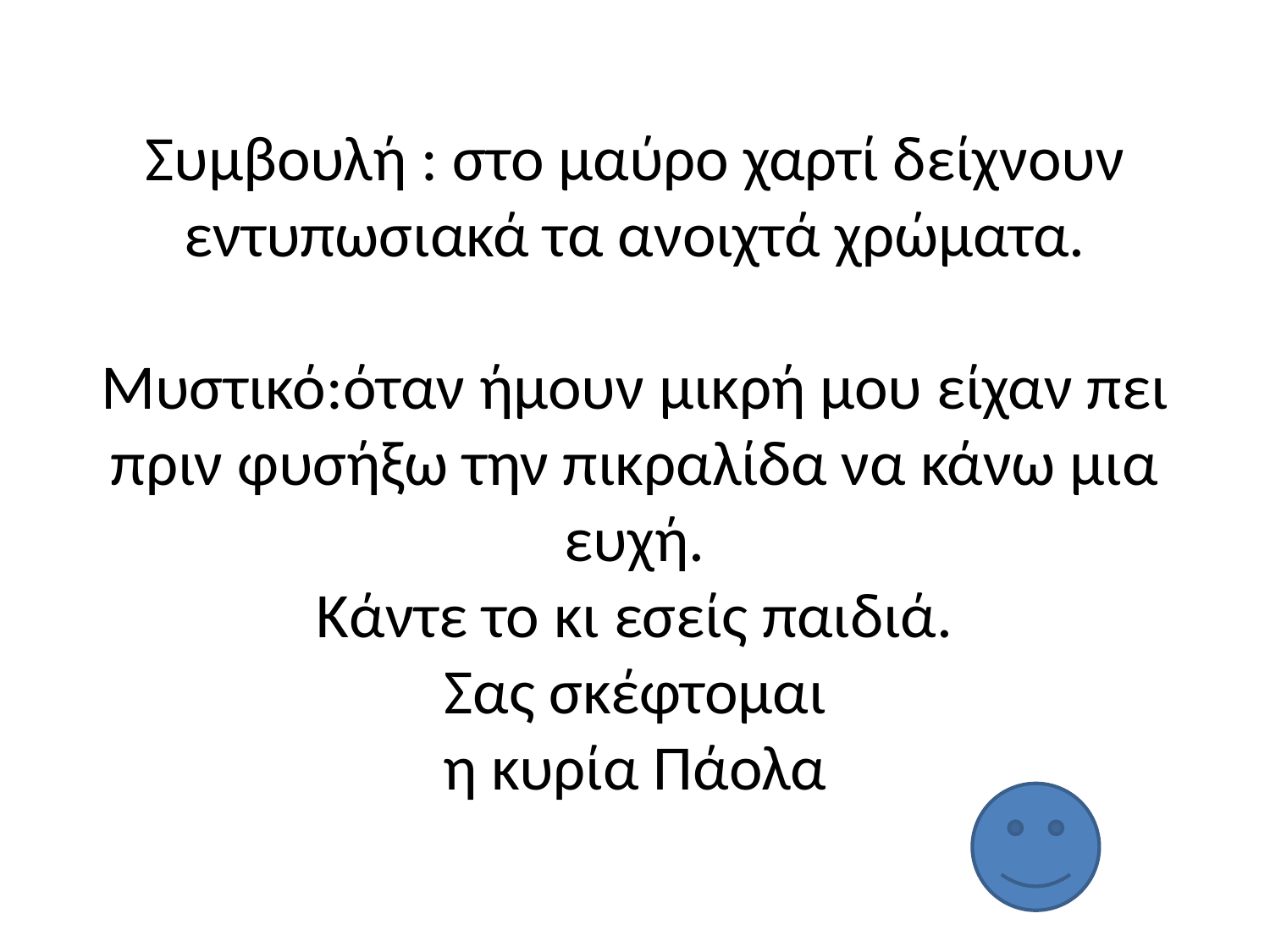

# Συμβουλή : στο μαύρο χαρτί δείχνουν εντυπωσιακά τα ανοιχτά χρώματα. Μυστικό:όταν ήμουν μικρή μου είχαν πει πριν φυσήξω την πικραλίδα να κάνω μια ευχή. Κάντε το κι εσείς παιδιά. Σας σκέφτομαι η κυρία Πάολα